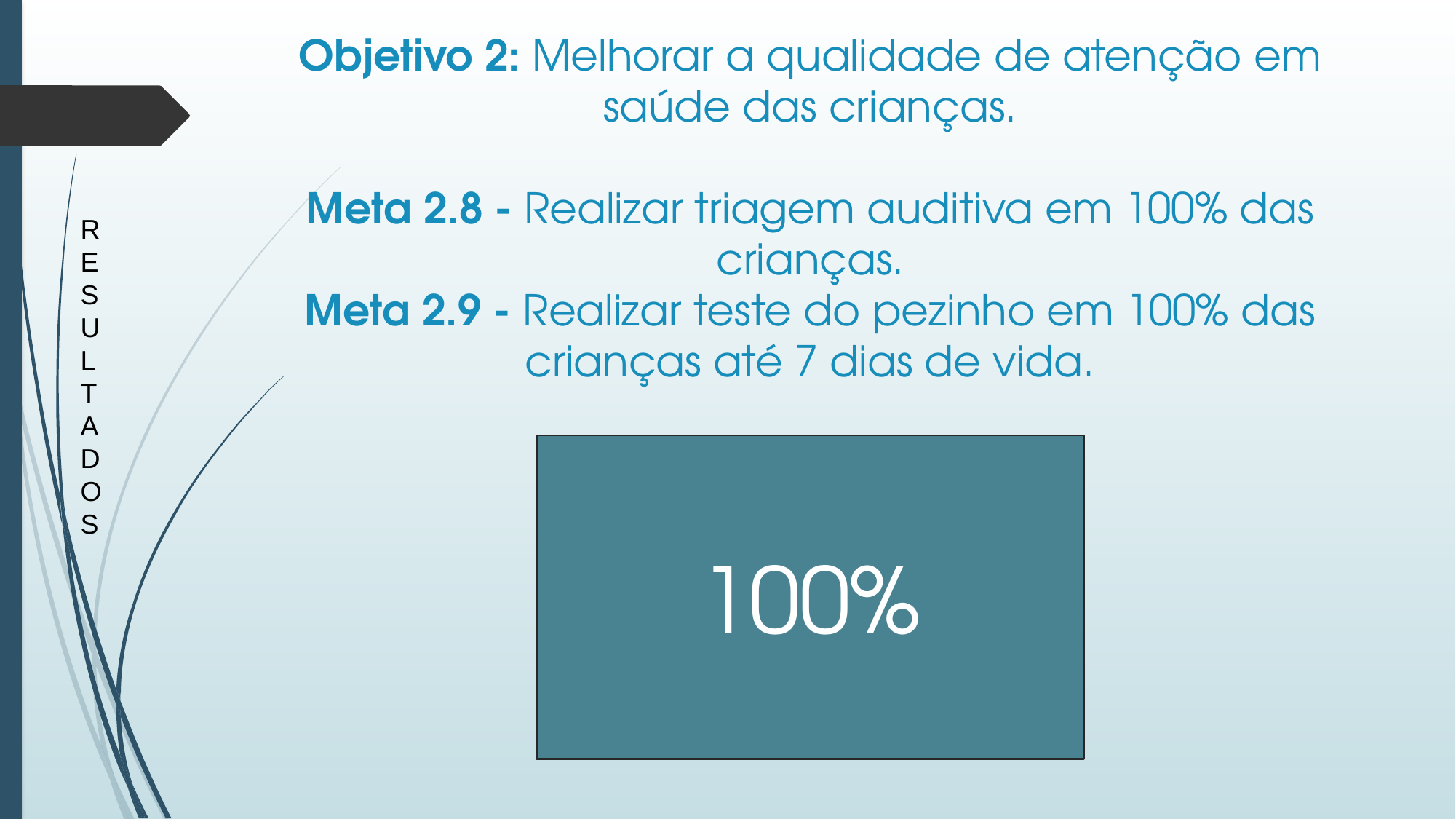

# Objetivo 2: Melhorar a qualidade de atenção em saúde das crianças. Meta 2.8 - Realizar triagem auditiva em 100% das crianças. Meta 2.9 - Realizar teste do pezinho em 100% das crianças até 7 dias de vida.
R
E
S
U
L
T
A
D
O
S

100%